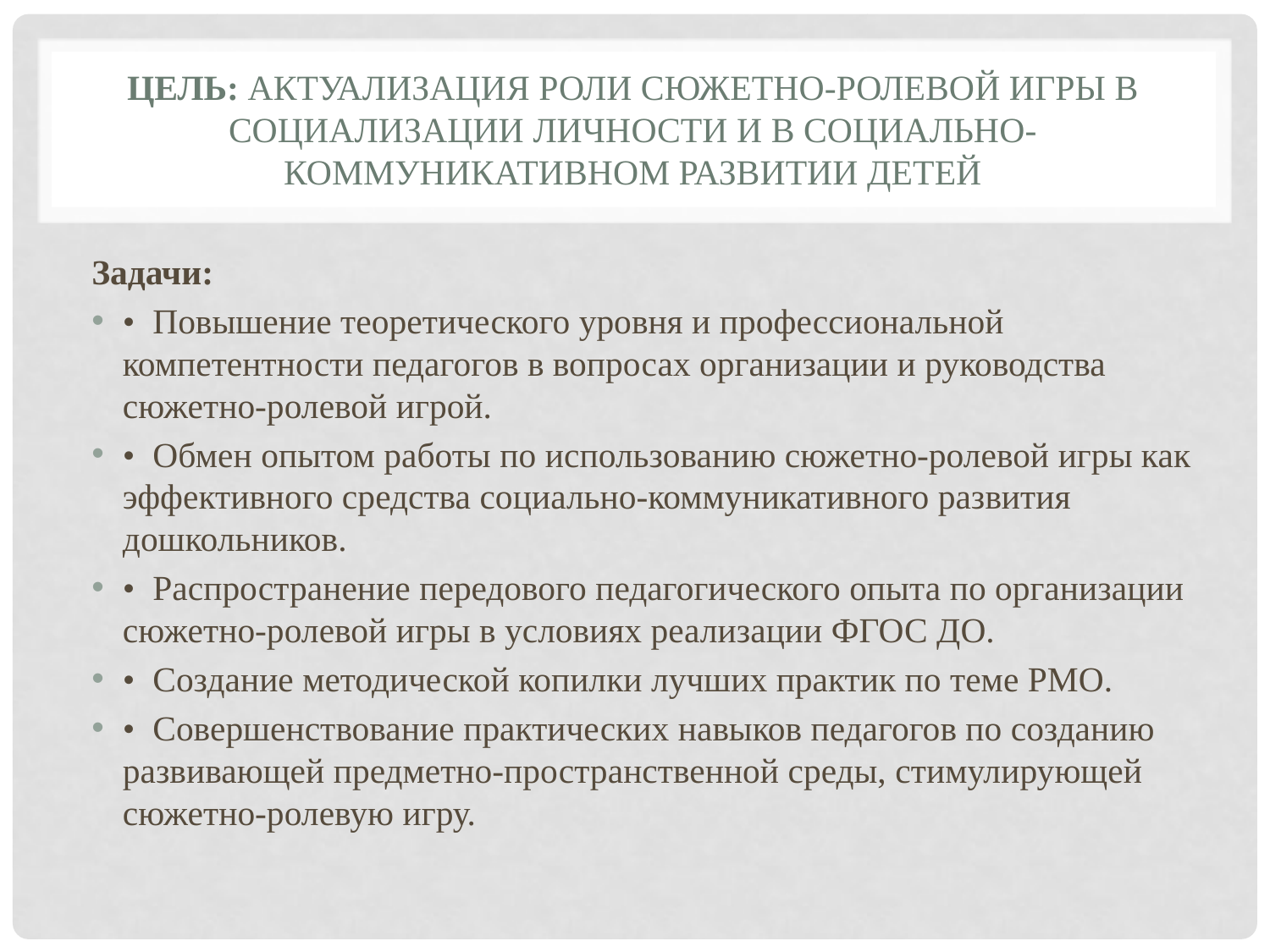

# Цель: актуализация роли сюжетно-ролевой игры в социализации личности и в социально-коммуникативном развитии детей
Задачи:
•  Повышение теоретического уровня и профессиональной компетентности педагогов в вопросах организации и руководства сюжетно-ролевой игрой.
•  Обмен опытом работы по использованию сюжетно-ролевой игры как эффективного средства социально-коммуникативного развития дошкольников.
•  Распространение передового педагогического опыта по организации сюжетно-ролевой игры в условиях реализации ФГОС ДО.
•  Создание методической копилки лучших практик по теме РМО.
•  Совершенствование практических навыков педагогов по созданию развивающей предметно-пространственной среды, стимулирующей сюжетно-ролевую игру.